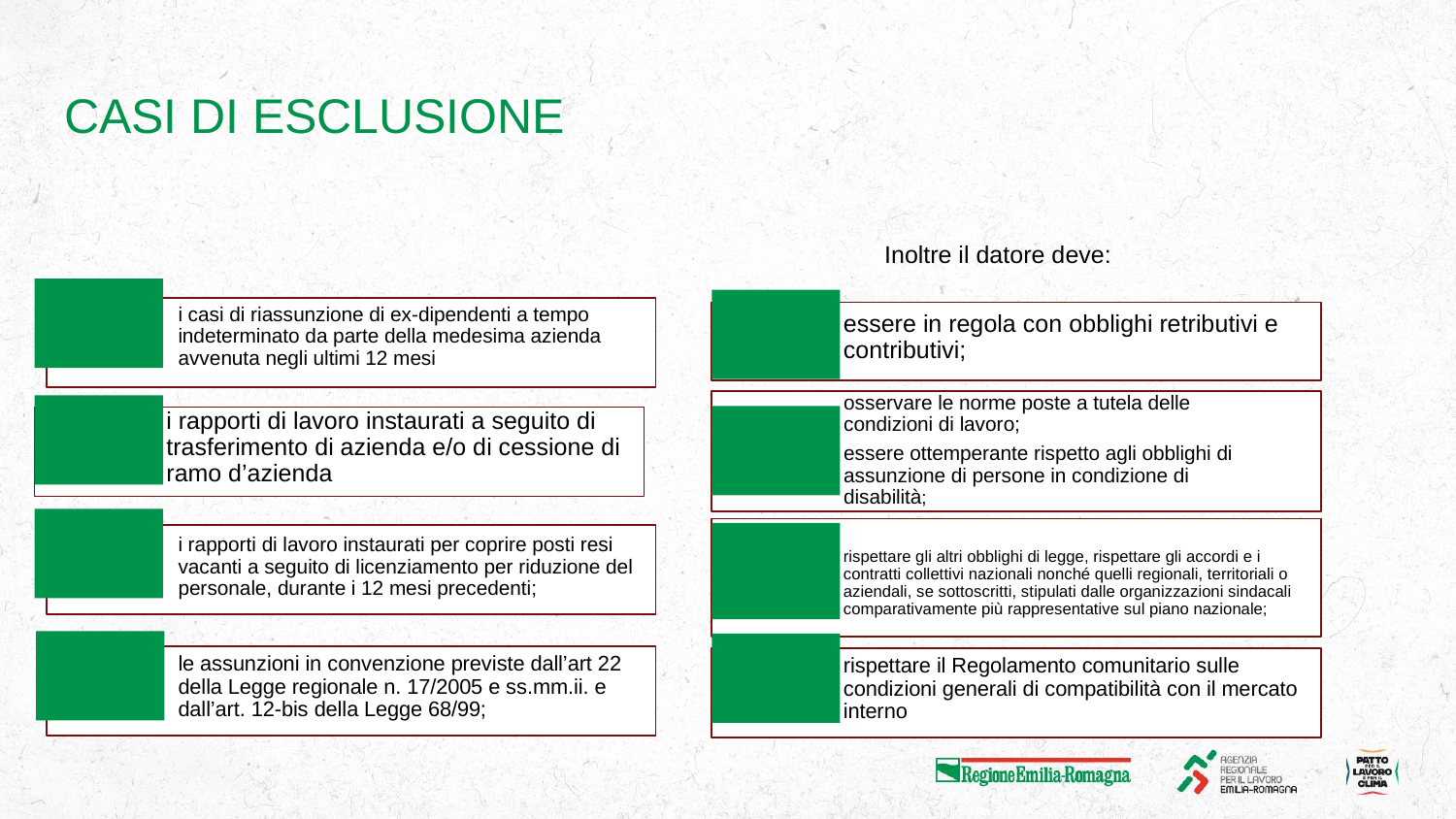

# CASI DI ESCLUSIONE
                          Inoltre il datore deve:

i casi di riassunzione di ex-dipendenti a tempo indeterminato da parte della medesima azienda avvenuta negli ultimi 12 mesi

essere in regola con obblighi retributivi e contributivi;

osservare le norme poste a tutela delle condizioni di lavoro;
essere ottemperante rispetto agli obblighi di assunzione di persone in condizione di disabilità;

i rapporti di lavoro instaurati a seguito di trasferimento di azienda e/o di cessione di ramo d’azienda

rispettare gli altri obblighi di legge, rispettare gli accordi e i contratti collettivi nazionali nonché quelli regionali, territoriali o aziendali, se sottoscritti, stipulati dalle organizzazioni sindacali comparativamente più rappresentative sul piano nazionale;

i rapporti di lavoro instaurati per coprire posti resi vacanti a seguito di licenziamento per riduzione del personale, durante i 12 mesi precedenti;

le assunzioni in convenzione previste dall’art 22 della Legge regionale n. 17/2005 e ss.mm.ii. e dall’art. 12-bis della Legge 68/99;

rispettare il Regolamento comunitario sulle condizioni generali di compatibilità con il mercato interno